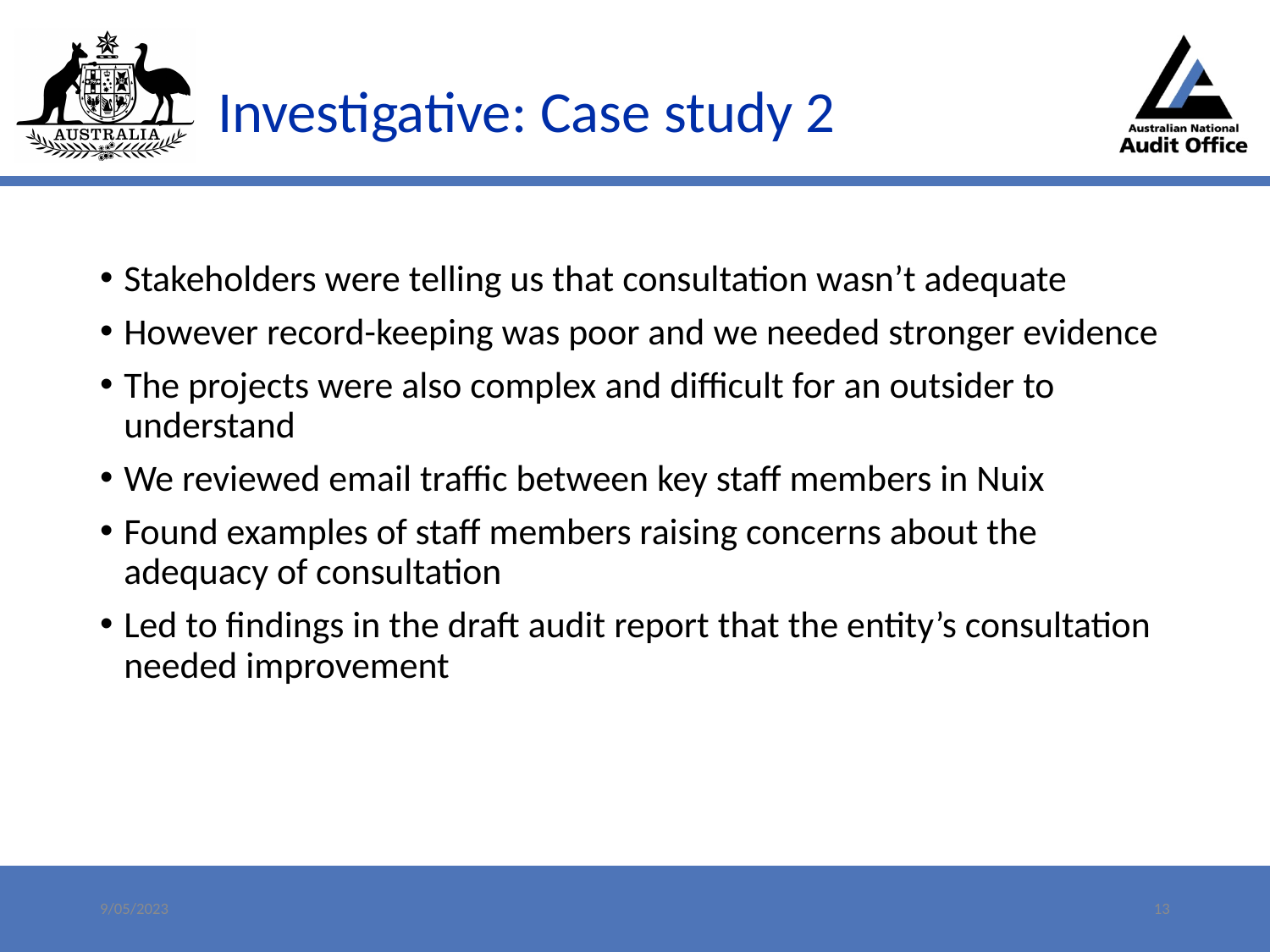

# Investigative: Case study 2
Stakeholders were telling us that consultation wasn’t adequate
However record-keeping was poor and we needed stronger evidence
The projects were also complex and difficult for an outsider to understand
We reviewed email traffic between key staff members in Nuix
Found examples of staff members raising concerns about the adequacy of consultation
Led to findings in the draft audit report that the entity’s consultation needed improvement

9/05/2023
13